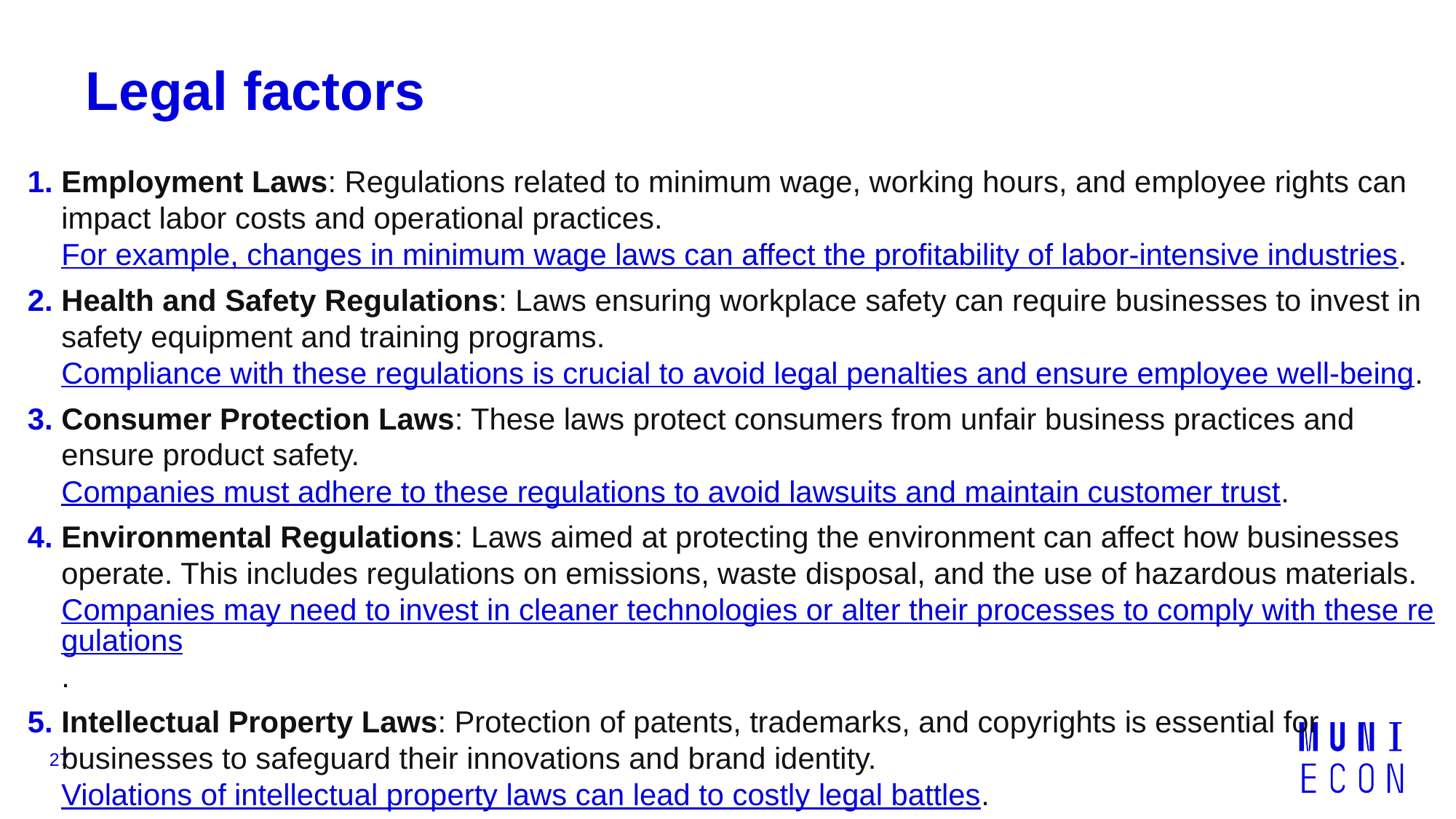

# Legal factors
Employment Laws: Regulations related to minimum wage, working hours, and employee rights can impact labor costs and operational practices. For example, changes in minimum wage laws can affect the profitability of labor-intensive industries.
Health and Safety Regulations: Laws ensuring workplace safety can require businesses to invest in safety equipment and training programs. Compliance with these regulations is crucial to avoid legal penalties and ensure employee well-being.
Consumer Protection Laws: These laws protect consumers from unfair business practices and ensure product safety. Companies must adhere to these regulations to avoid lawsuits and maintain customer trust.
Environmental Regulations: Laws aimed at protecting the environment can affect how businesses operate. This includes regulations on emissions, waste disposal, and the use of hazardous materials. Companies may need to invest in cleaner technologies or alter their processes to comply with these regulations.
Intellectual Property Laws: Protection of patents, trademarks, and copyrights is essential for businesses to safeguard their innovations and brand identity. Violations of intellectual property laws can lead to costly legal battles.

27